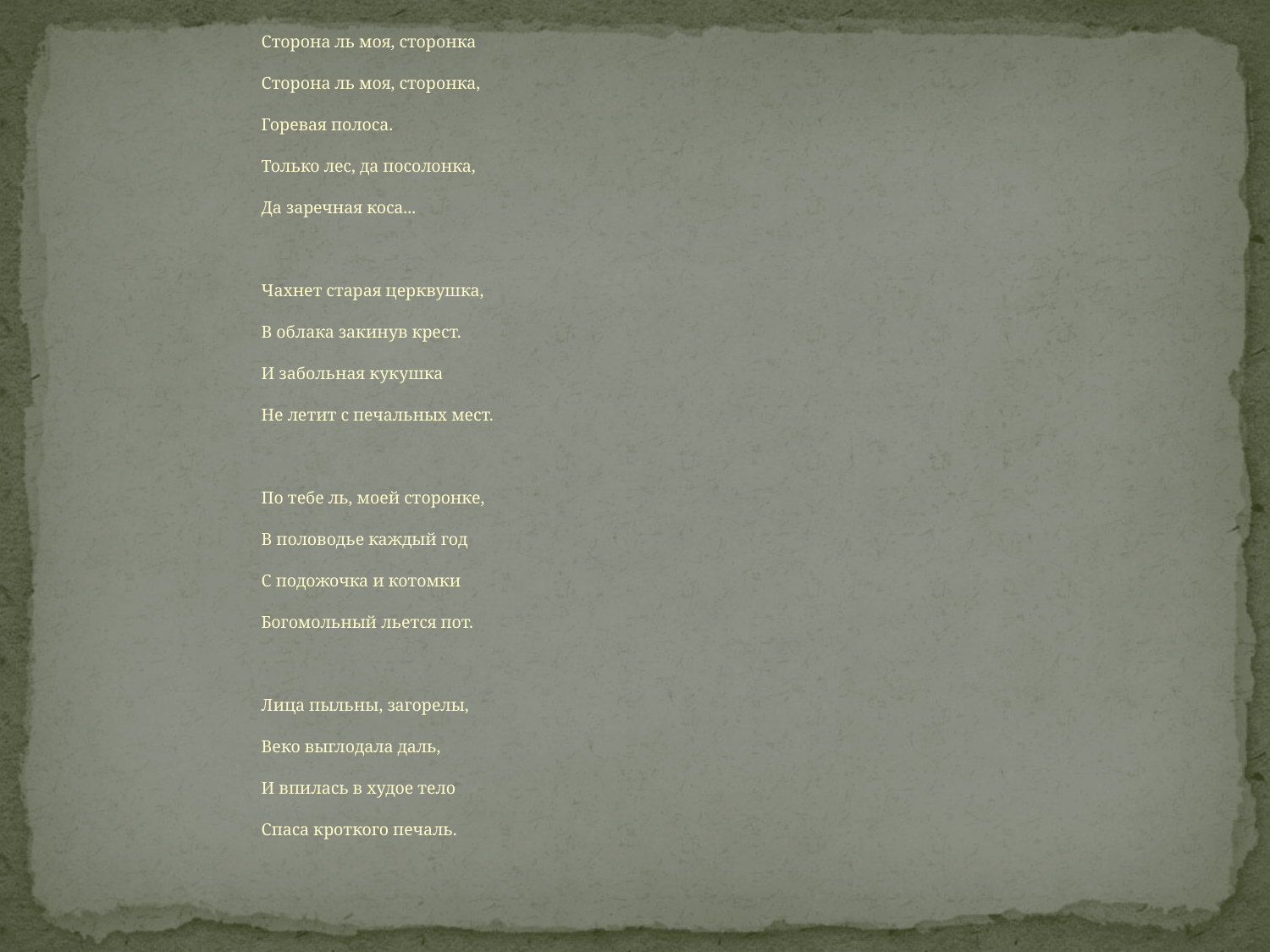

Сторона ль моя, сторонка
Сторона ль моя, сторонка,
Горевая полоса.
Только лес, да посолонка,
Да заречная коса...

Чахнет старая церквушка,
В облака закинув крест.
И забольная кукушка
Не летит с печальных мест.

По тебе ль, моей сторонке,
В половодье каждый год
С подожочка и котомки
Богомольный льется пот.

Лица пыльны, загорелы,
Веко выглодала даль,
И впилась в худое тело
Спаса кроткого печаль.